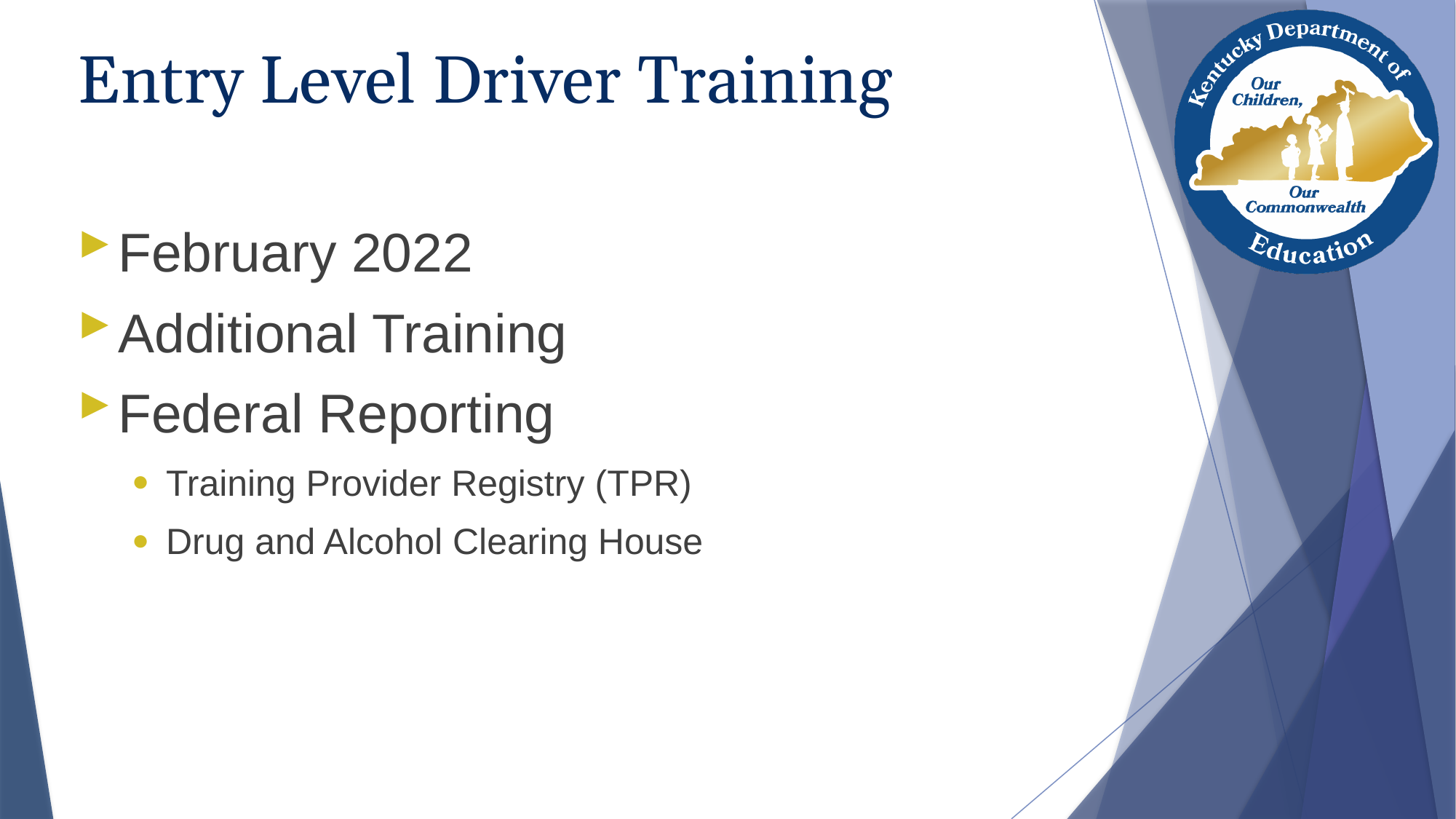

# Entry Level Driver Training
February 2022
Additional Training
Federal Reporting
Training Provider Registry (TPR)
Drug and Alcohol Clearing House